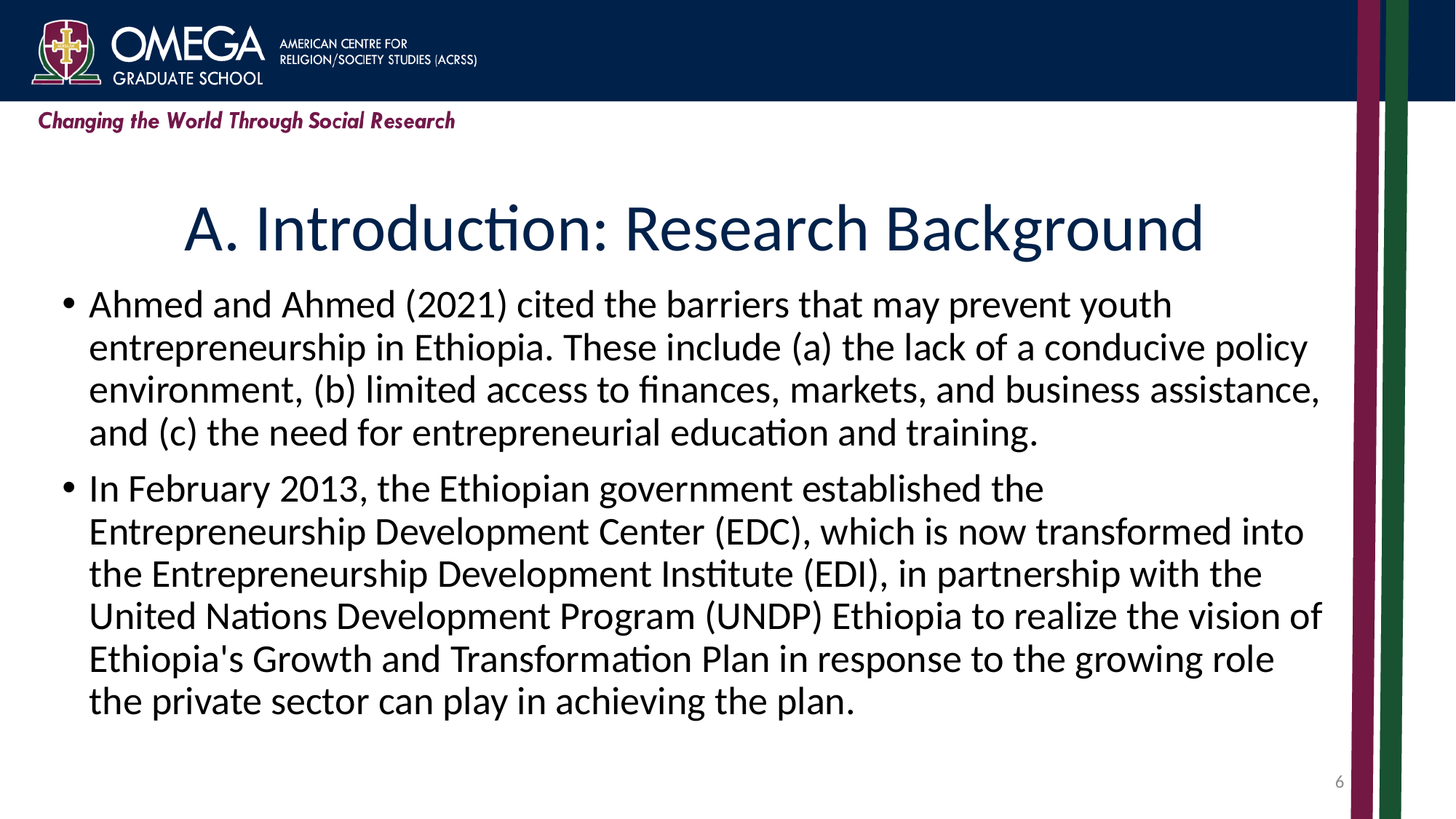

# A. Introduction: Research Background
Ahmed and Ahmed (2021) cited the barriers that may prevent youth entrepreneurship in Ethiopia. These include (a) the lack of a conducive policy environment, (b) limited access to finances, markets, and business assistance, and (c) the need for entrepreneurial education and training.
In February 2013, the Ethiopian government established the Entrepreneurship Development Center (EDC), which is now transformed into the Entrepreneurship Development Institute (EDI), in partnership with the United Nations Development Program (UNDP) Ethiopia to realize the vision of Ethiopia's Growth and Transformation Plan in response to the growing role the private sector can play in achieving the plan.
6